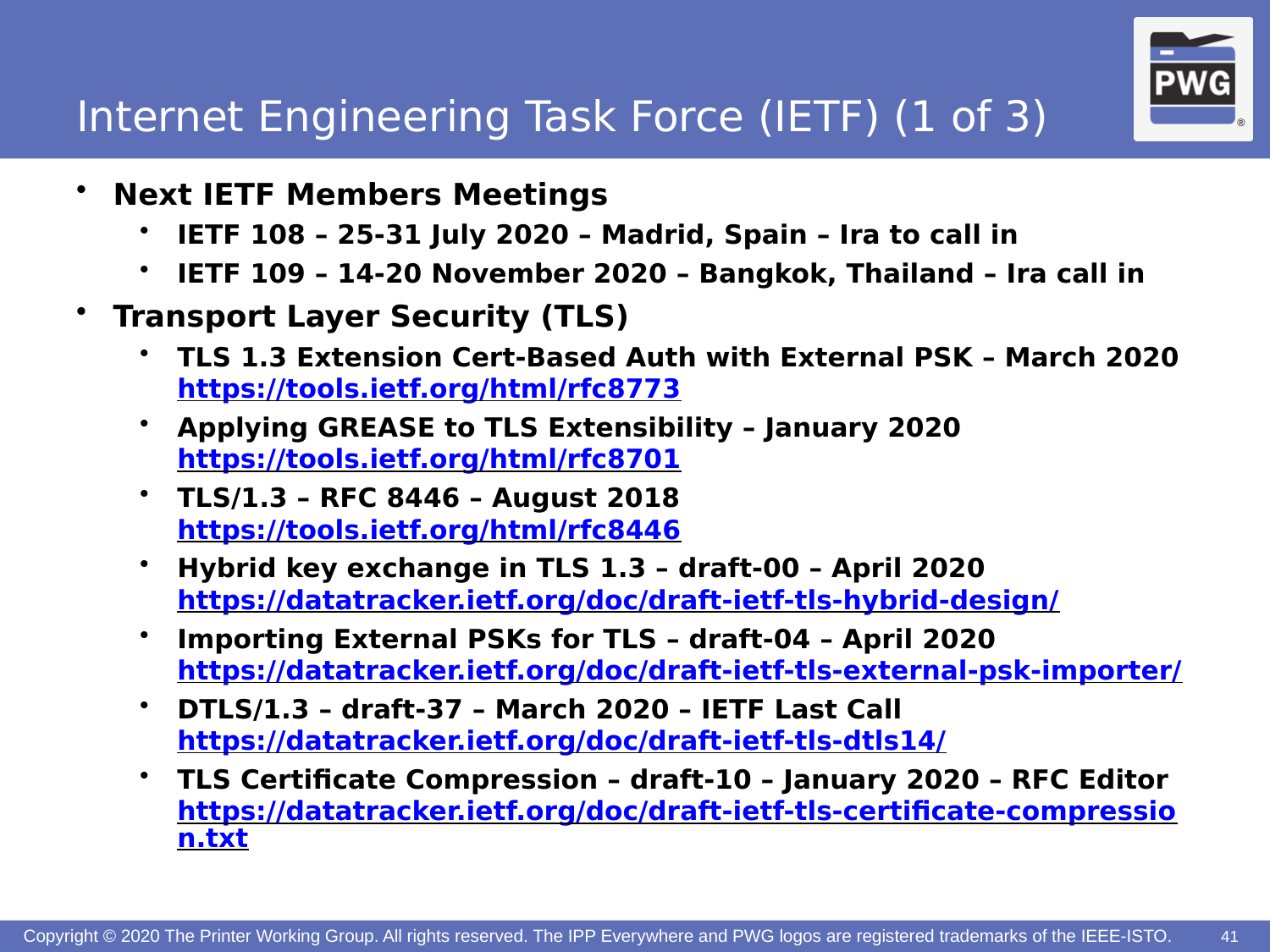

# Internet Engineering Task Force (IETF) (1 of 3)
Next IETF Members Meetings
IETF 108 – 25-31 July 2020 – Madrid, Spain – Ira to call in
IETF 109 – 14-20 November 2020 – Bangkok, Thailand – Ira call in
Transport Layer Security (TLS)
TLS 1.3 Extension Cert-Based Auth with External PSK – March 2020
https://tools.ietf.org/html/rfc8773
Applying GREASE to TLS Extensibility – January 2020
https://tools.ietf.org/html/rfc8701
TLS/1.3 – RFC 8446 – August 2018
https://tools.ietf.org/html/rfc8446
Hybrid key exchange in TLS 1.3 – draft-00 – April 2020
https://datatracker.ietf.org/doc/draft-ietf-tls-hybrid-design/
Importing External PSKs for TLS – draft-04 – April 2020
https://datatracker.ietf.org/doc/draft-ietf-tls-external-psk-importer/
DTLS/1.3 – draft-37 – March 2020 – IETF Last Call
https://datatracker.ietf.org/doc/draft-ietf-tls-dtls14/
TLS Certificate Compression – draft-10 – January 2020 – RFC Editor
https://datatracker.ietf.org/doc/draft-ietf-tls-certificate-compression.txt
41